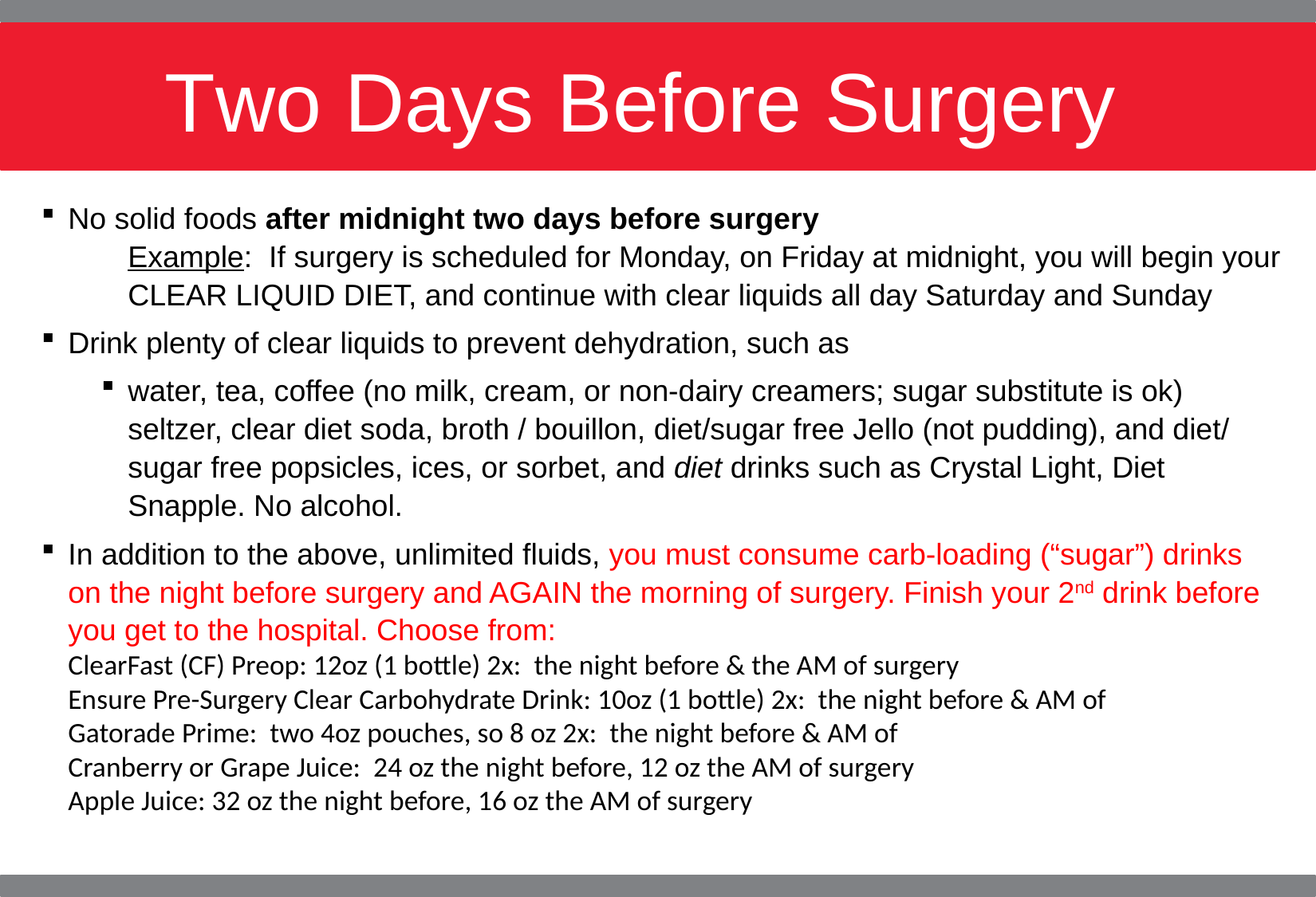

# Two Days Before Surgery
No solid foods after midnight two days before surgery
Example:  If surgery is scheduled for Monday, on Friday at midnight, you will begin your CLEAR LIQUID DIET, and continue with clear liquids all day Saturday and Sunday
Drink plenty of clear liquids to prevent dehydration, such as
water, tea, coffee (no milk, cream, or non-dairy creamers; sugar substitute is ok) seltzer, clear diet soda, broth / bouillon, diet/sugar free Jello (not pudding), and diet/ sugar free popsicles, ices, or sorbet, and diet drinks such as Crystal Light, Diet Snapple. No alcohol.
In addition to the above, unlimited fluids, you must consume carb-loading (“sugar”) drinks on the night before surgery and AGAIN the morning of surgery. Finish your 2nd drink before you get to the hospital. Choose from:
	ClearFast (CF) Preop: 12oz (1 bottle) 2x:  the night before & the AM of surgery
	Ensure Pre-Surgery Clear Carbohydrate Drink: 10oz (1 bottle) 2x:  the night before & AM of
	Gatorade Prime:  two 4oz pouches, so 8 oz 2x:  the night before & AM of
	Cranberry or Grape Juice:  24 oz the night before, 12 oz the AM of surgery
	Apple Juice: 32 oz the night before, 16 oz the AM of surgery